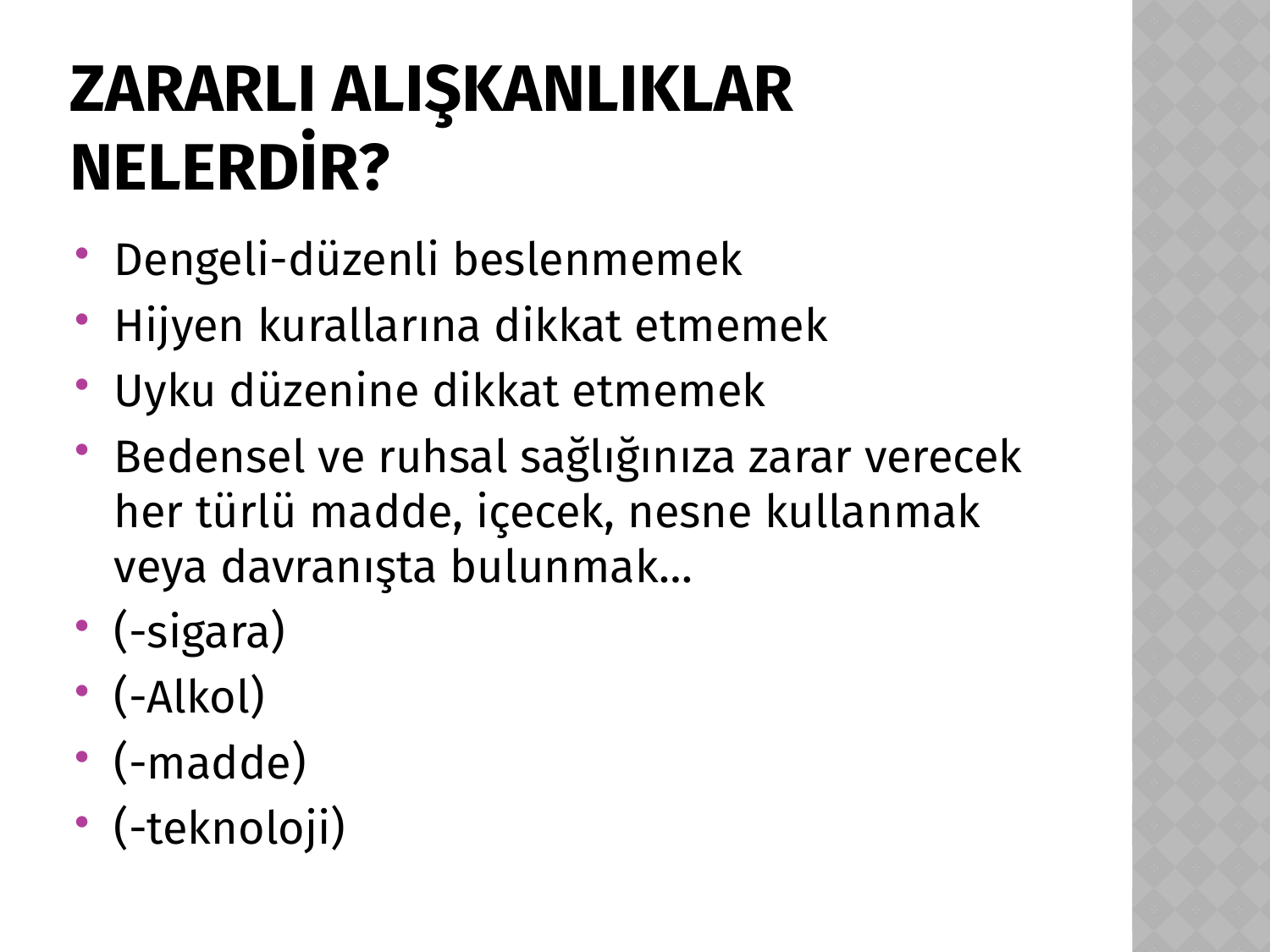

# Zararlı alışkanlıklar nelerdir?
Dengeli-düzenli beslenmemek
Hijyen kurallarına dikkat etmemek
Uyku düzenine dikkat etmemek
Bedensel ve ruhsal sağlığınıza zarar verecek her türlü madde, içecek, nesne kullanmak veya davranışta bulunmak…
(-sigara)
(-Alkol)
(-madde)
(-teknoloji)